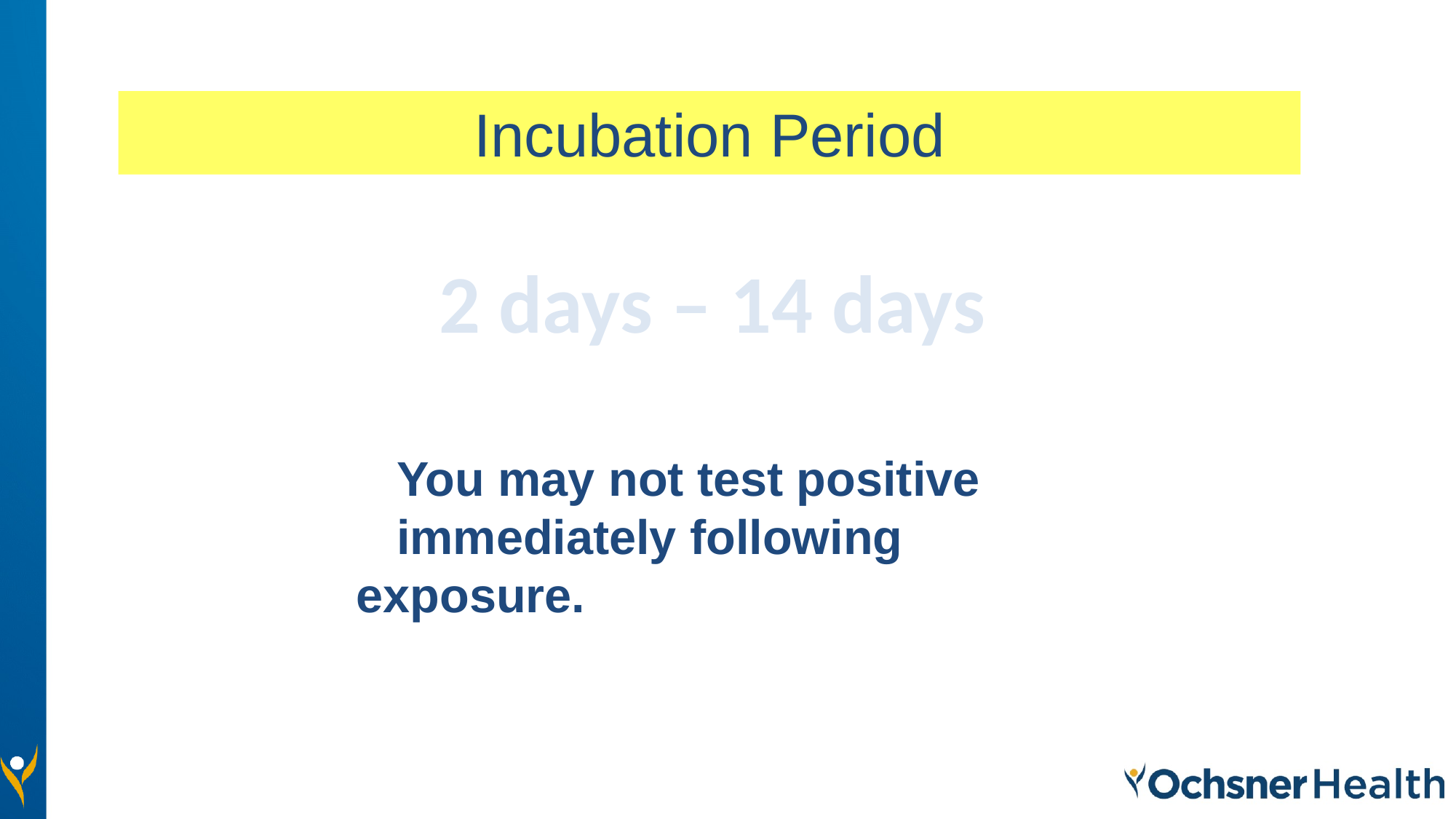

Incubation Period

#
2 days – 14 days

   You may not test positive
   immediately following exposure.